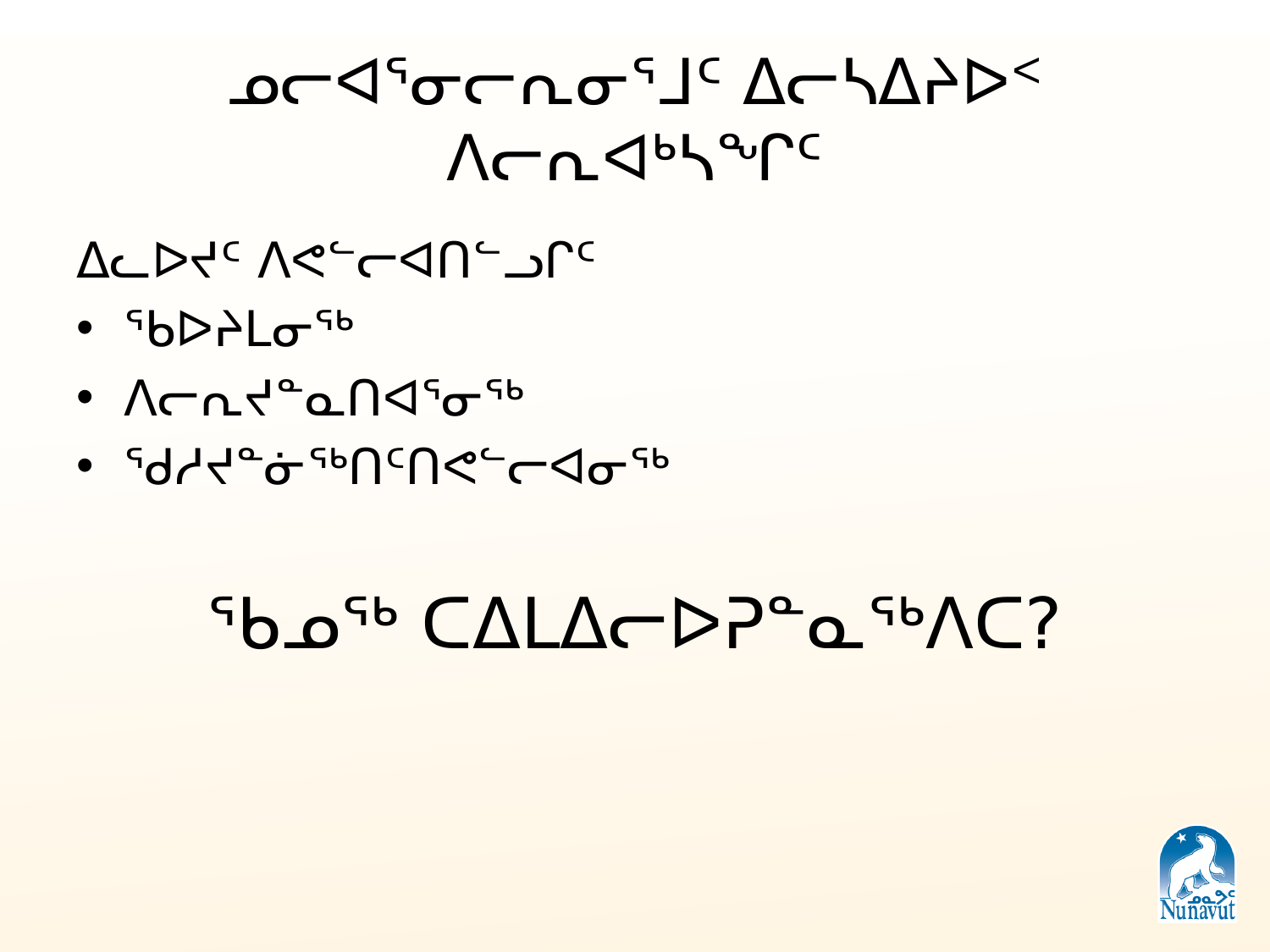

# ᓄᓕᐊᕐᓂᓕᕆᓂᕐᒧᑦ ᐃᓕᓴᐃᔨᐅᑉ ᐱᓕᕆᐊᒃᓴᖏᑦ
ᐃᓚᐅᔪᑦ ᐱᕙᓪᓕᐊᑎᓪᓗᒋᑦ
ᖃᐅᔨᒪᓂᖅ
ᐱᓕᕆᔪᓐᓇᑎᐊᕐᓂᖅ
ᖁᓱᔪᓐᓃᖅᑎᑦᑎᕙᓪᓕᐊᓂᖅ

ᖃᓄᖅ ᑕᐃᒪᐃᓕᐅᕈᓐᓇᖅᐱᑕ?